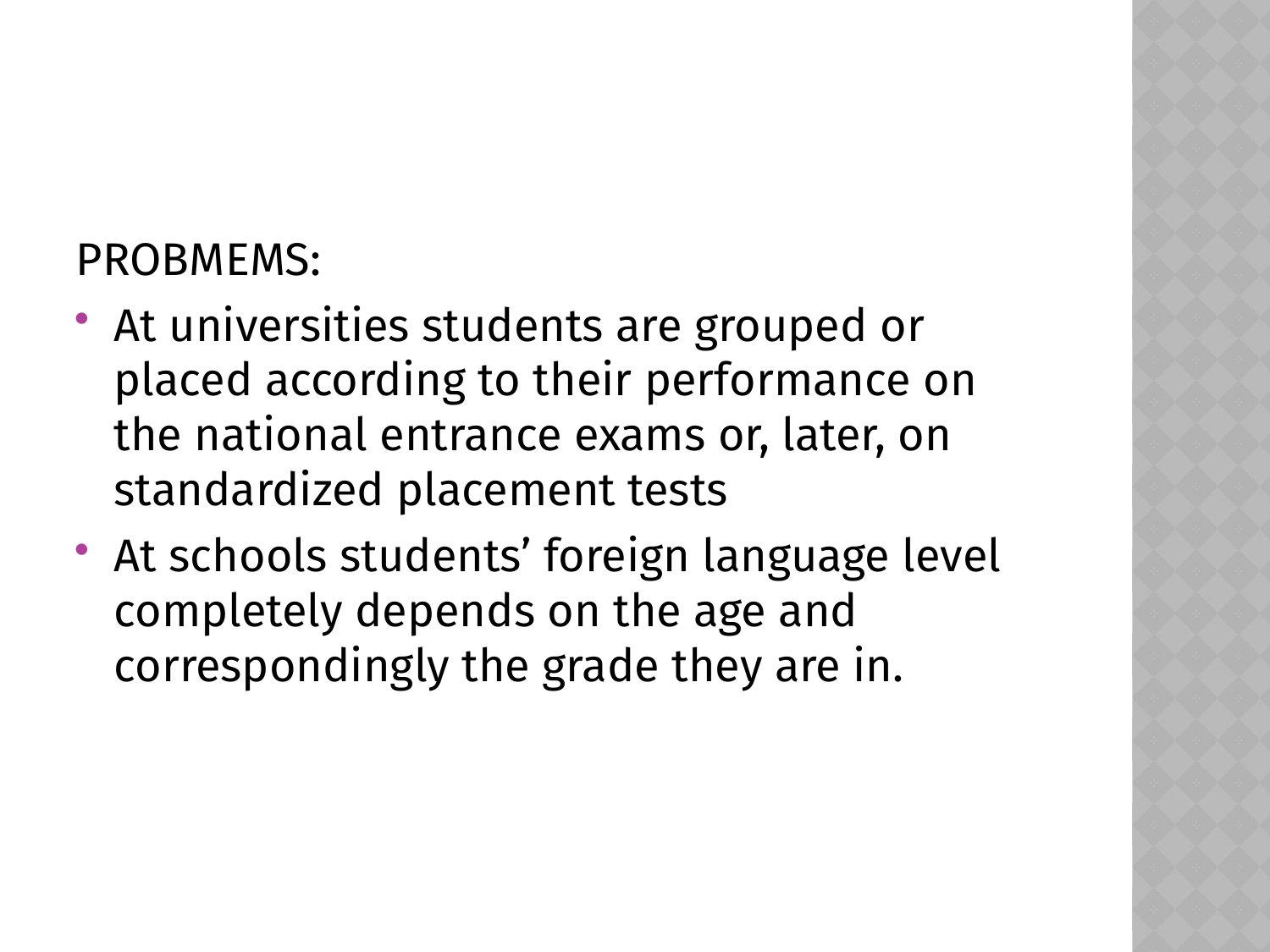

PROBMEMS:
At universities students are grouped or placed according to their performance on the national entrance exams or, later, on standardized placement tests
At schools students’ foreign language level completely depends on the age and correspondingly the grade they are in.